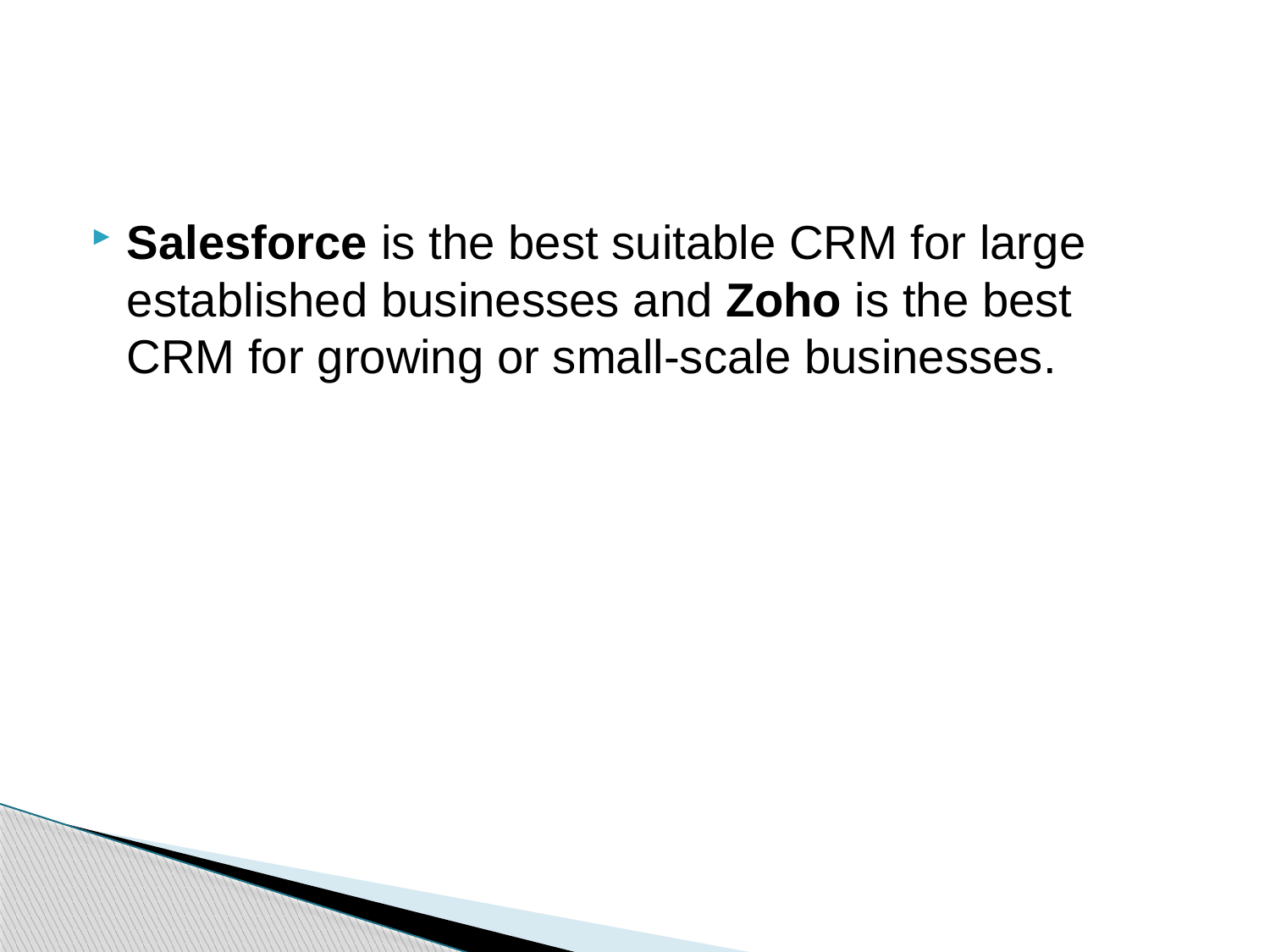

#
Salesforce is the best suitable CRM for large established businesses and Zoho is the best CRM for growing or small-scale businesses.